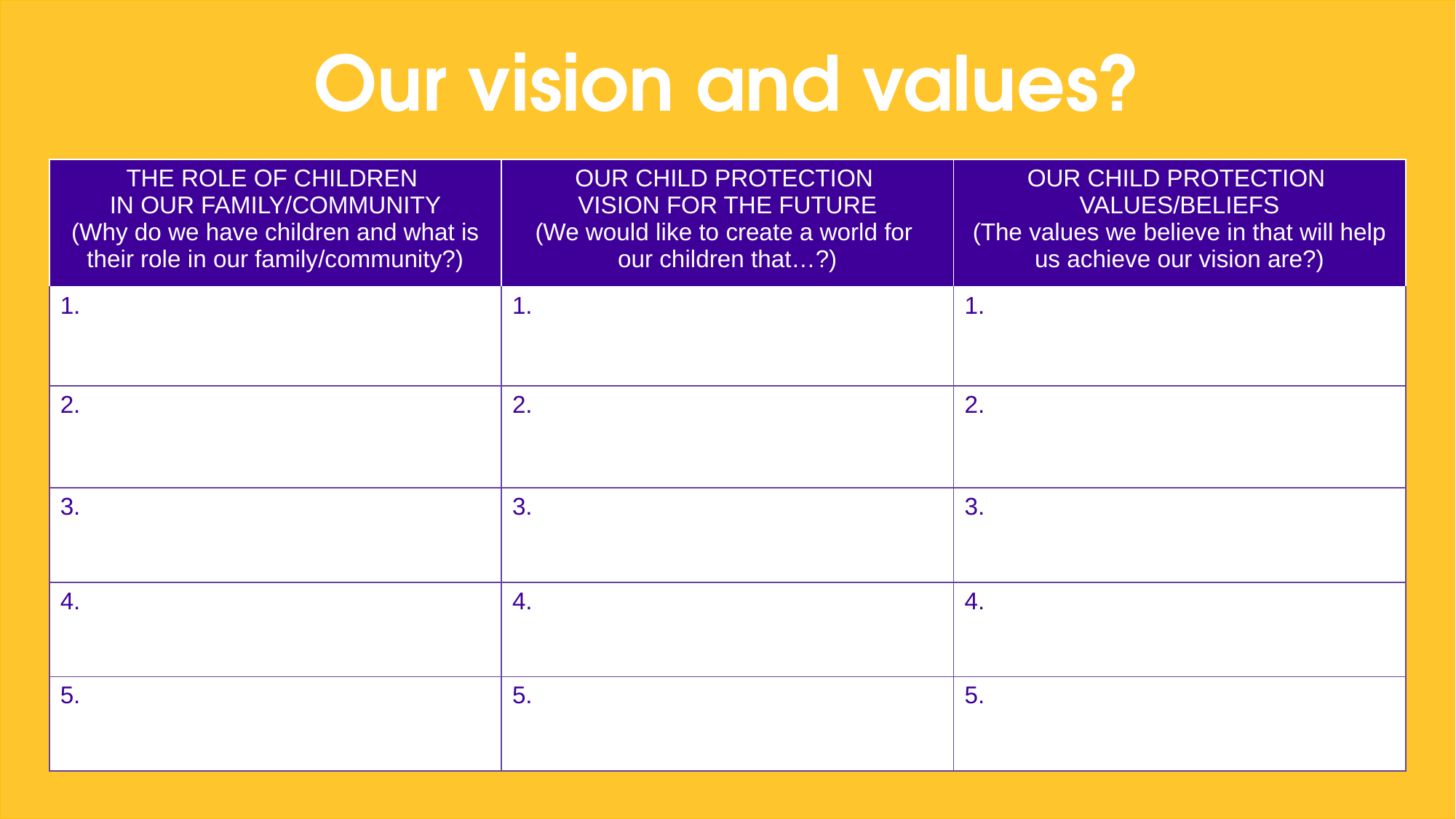

Our vision and values?
| THE ROLE OF CHILDREN IN OUR FAMILY/COMMUNITY (Why do we have children and what is their role in our family/community?) | OUR CHILD PROTECTION VISION FOR THE FUTURE (We would like to create a world for our children that…?) | OUR CHILD PROTECTION VALUES/BELIEFS (The values we believe in that will help us achieve our vision are?) |
| --- | --- | --- |
| 1. | 1. | 1. |
| 2. | 2. | 2. |
| 3. | 3. | 3. |
| 4. | 4. | 4. |
| 5. | 5. | 5. |